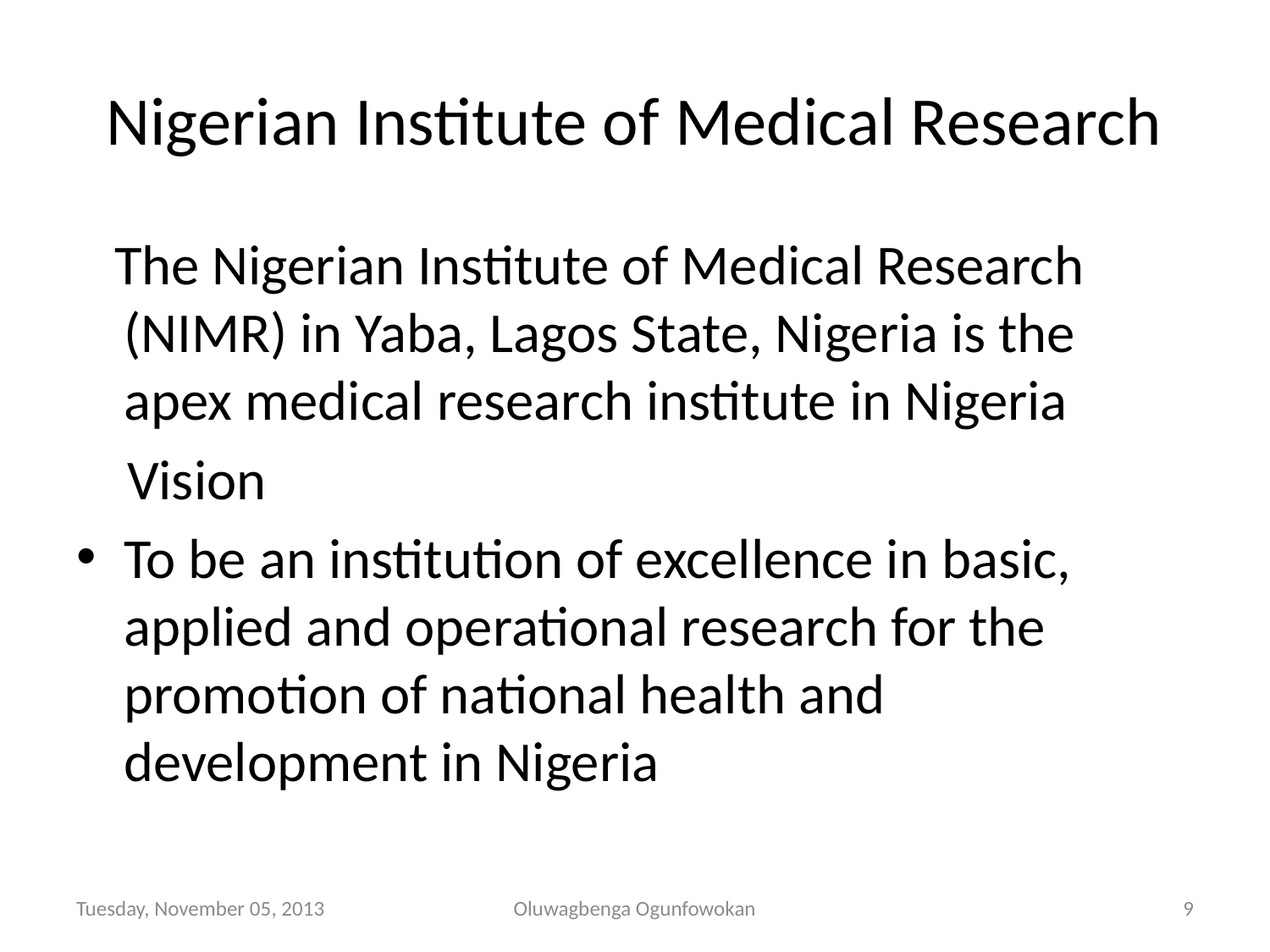

# Nigerian Institute of Medical Research
   The Nigerian Institute of Medical Research (NIMR) in Yaba, Lagos State, Nigeria is the apex medical research institute in Nigeria
    Vision
To be an institution of excellence in basic, applied and operational research for the promotion of national health and development in Nigeria

Tuesday, November 05, 2013
Oluwagbenga Ogunfowokan
9